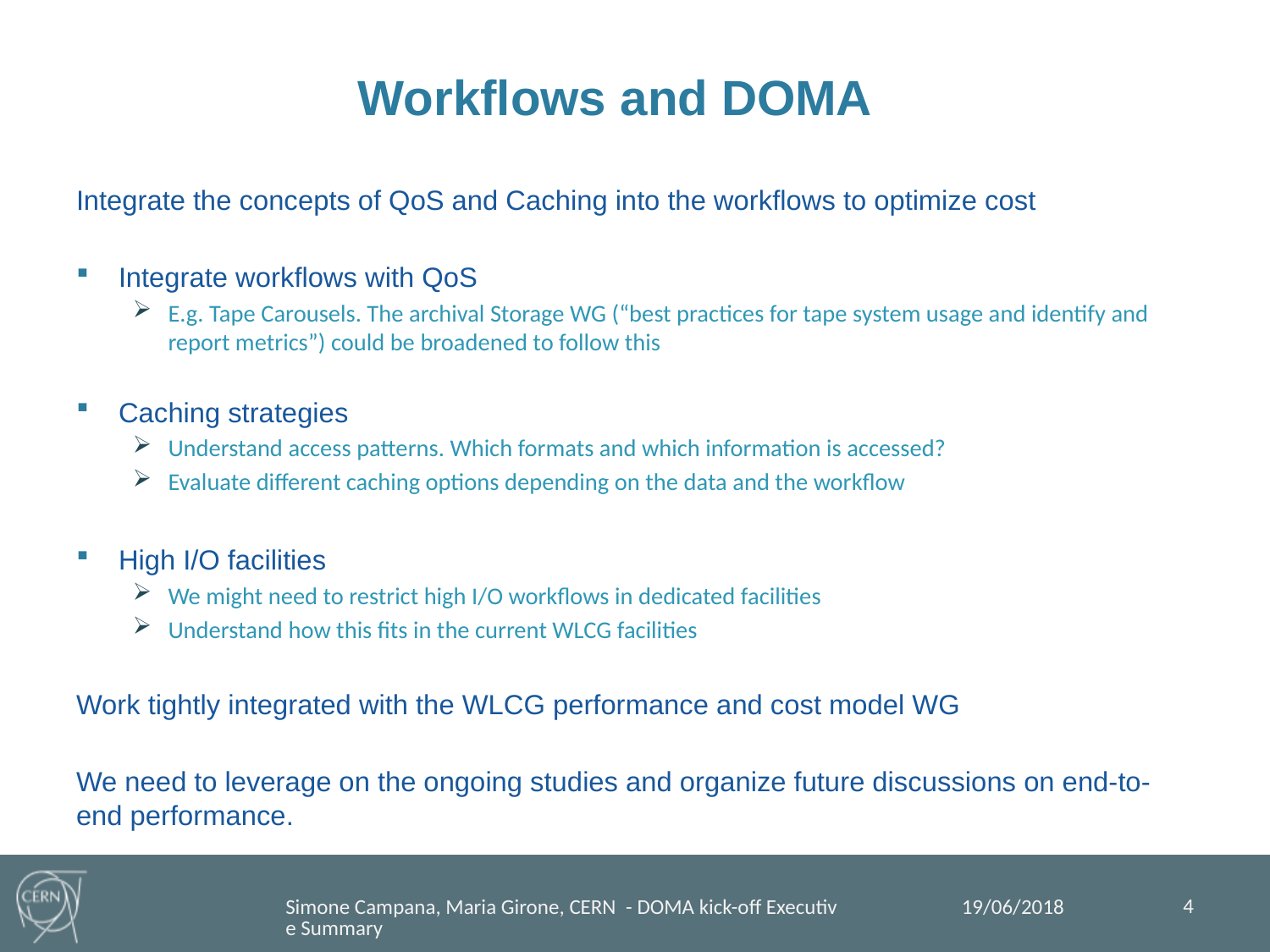

# Workflows and DOMA
Integrate the concepts of QoS and Caching into the workflows to optimize cost

Integrate workflows with QoS
E.g. Tape Carousels. The archival Storage WG (“best practices for tape system usage and identify and report metrics”) could be broadened to follow this

Caching strategies
Understand access patterns. Which formats and which information is accessed?
Evaluate different caching options depending on the data and the workflow

High I/O facilities
We might need to restrict high I/O workflows in dedicated facilities
Understand how this fits in the current WLCG facilities

Work tightly integrated with the WLCG performance and cost model WG

We need to leverage on the ongoing studies and organize future discussions on end-to-end performance.

4
19/06/2018
Simone Campana, Maria Girone, CERN  - DOMA kick-off Executive Summary